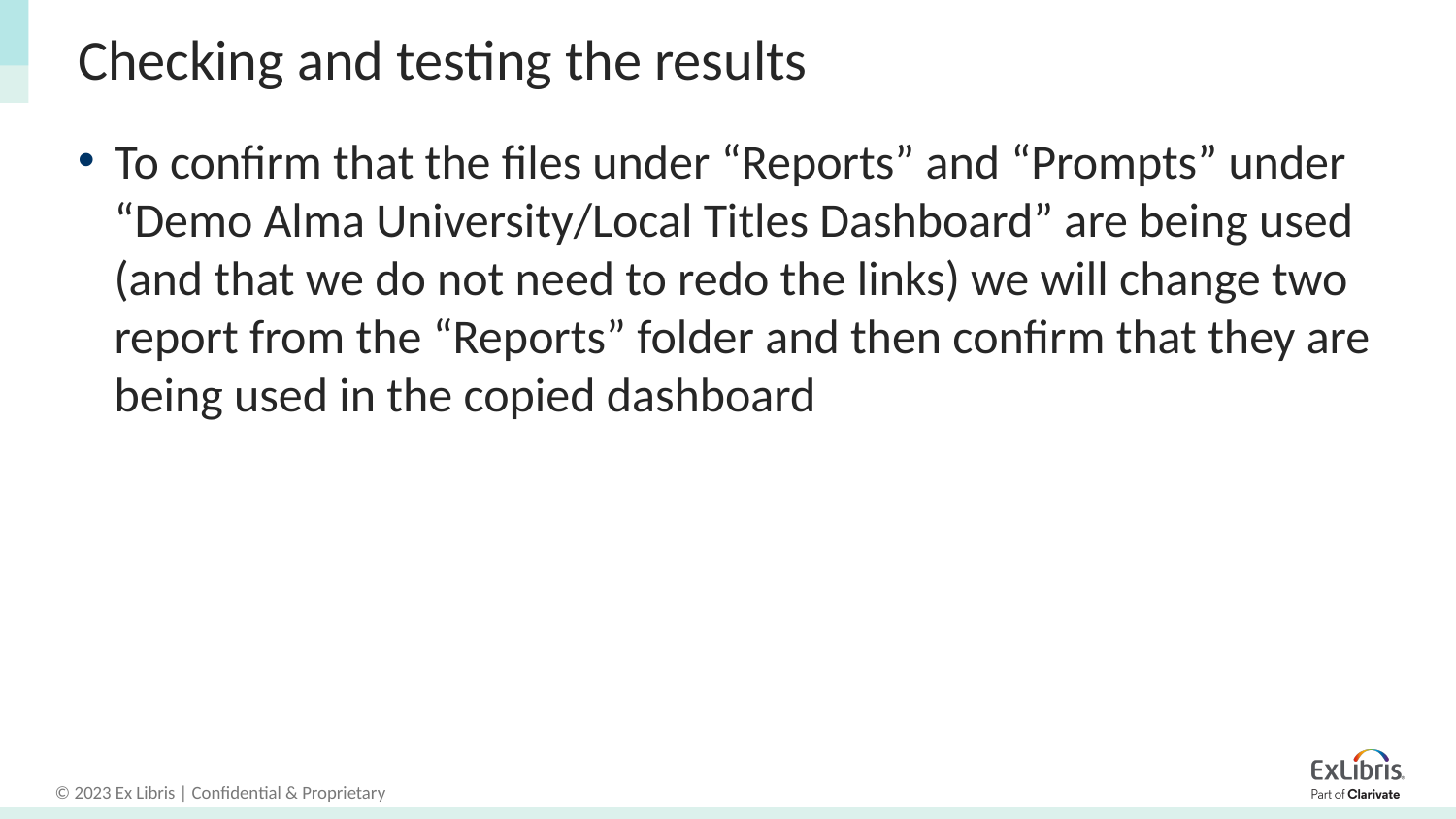

# Checking and testing the results
To confirm that the files under “Reports” and “Prompts” under “Demo Alma University/Local Titles Dashboard” are being used (and that we do not need to redo the links) we will change two report from the “Reports” folder and then confirm that they are being used in the copied dashboard